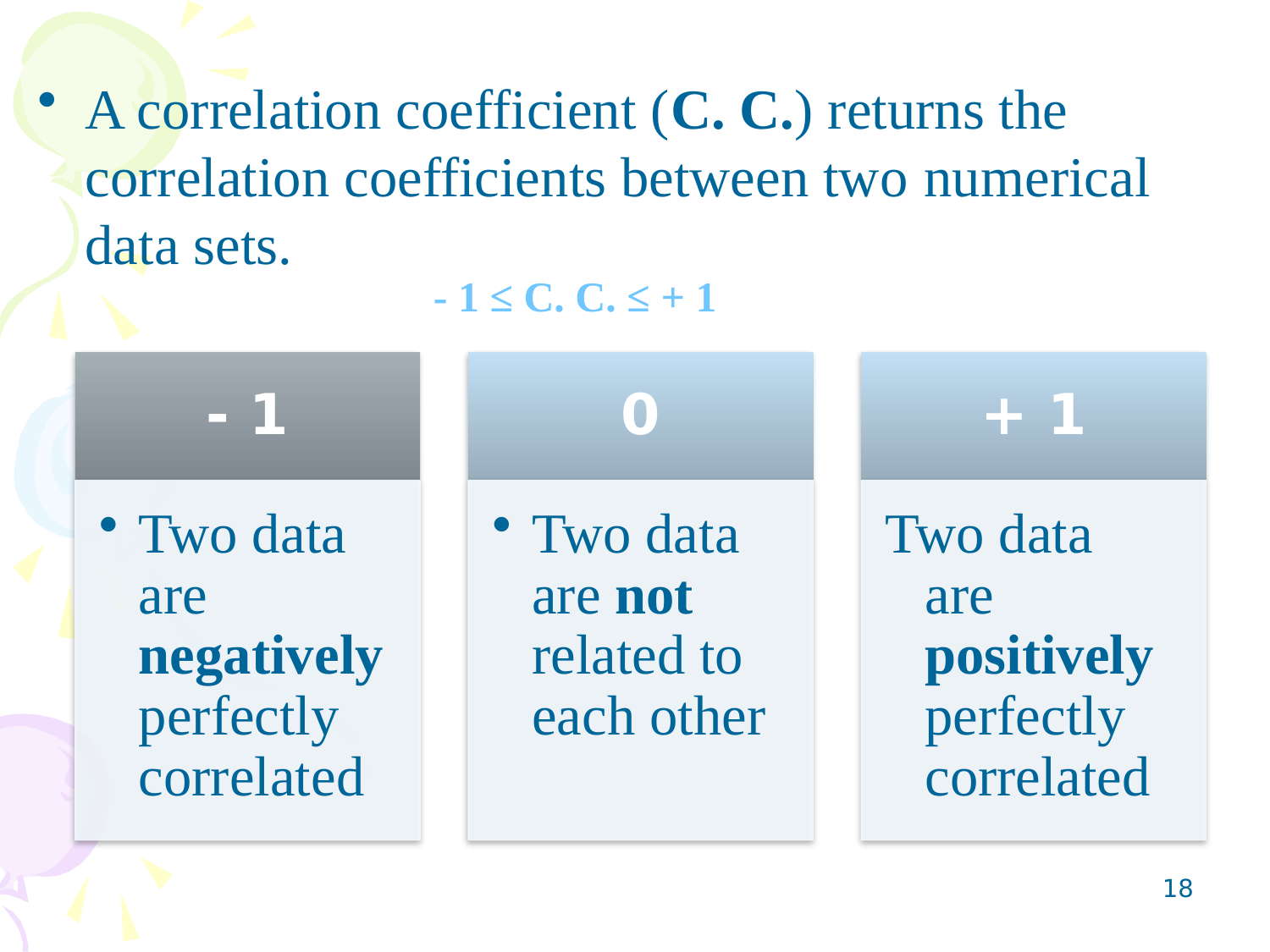

A correlation coefficient (C. C.) returns the correlation coefficients between two numerical data sets.

- 1 ≤ C. C. ≤ + 1
- 1
Two data are negatively perfectly correlated
0
Two data are not related to each other
+ 1
Two data are positively perfectly correlated
18